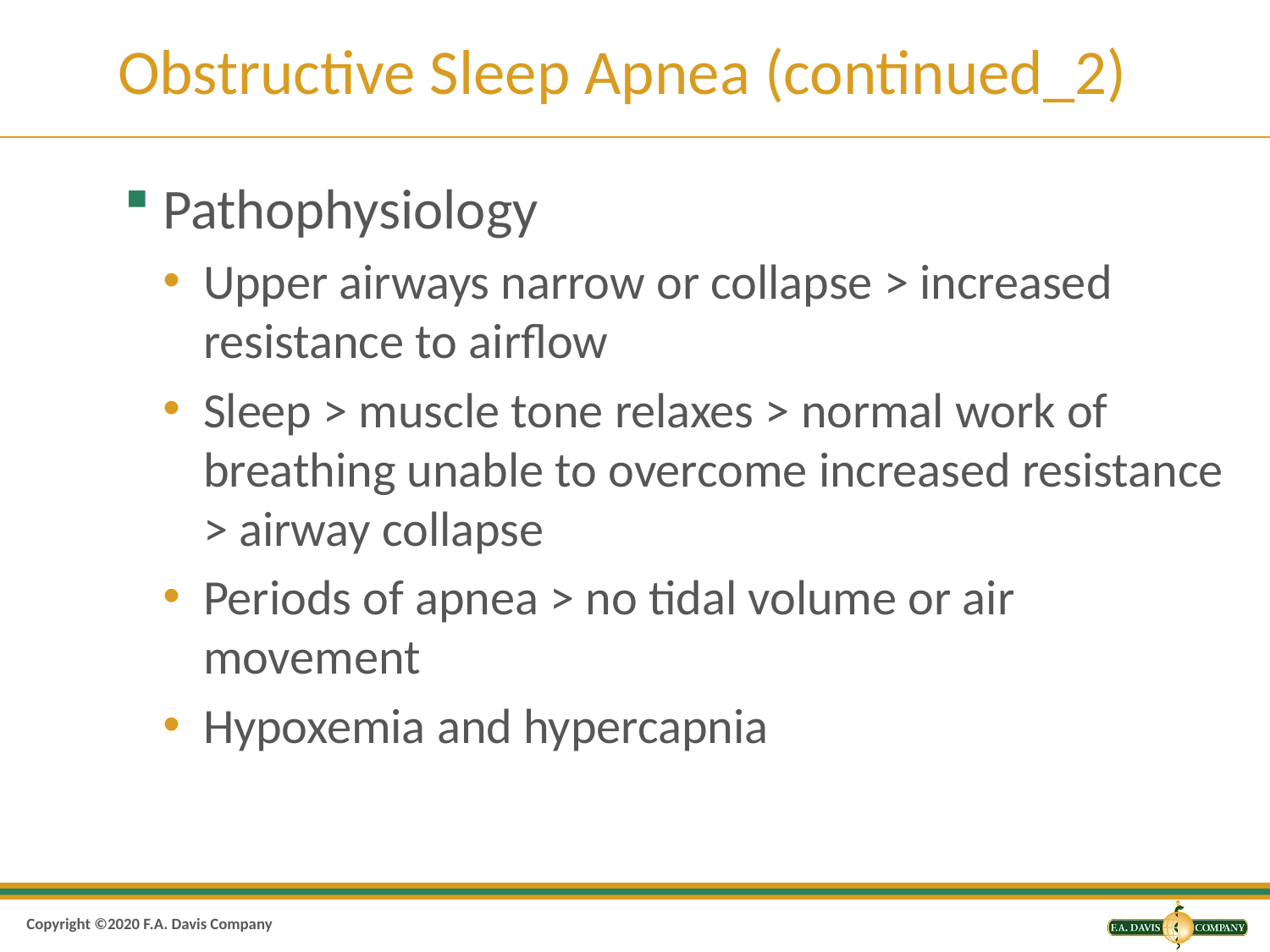

# Obstructive Sleep Apnea (continued_2)
Pathophysiology
Upper airways narrow or collapse > increased resistance to airflow
Sleep > muscle tone relaxes > normal work of breathing unable to overcome increased resistance > airway collapse
Periods of apnea > no tidal volume or air movement
Hypoxemia and hypercapnia